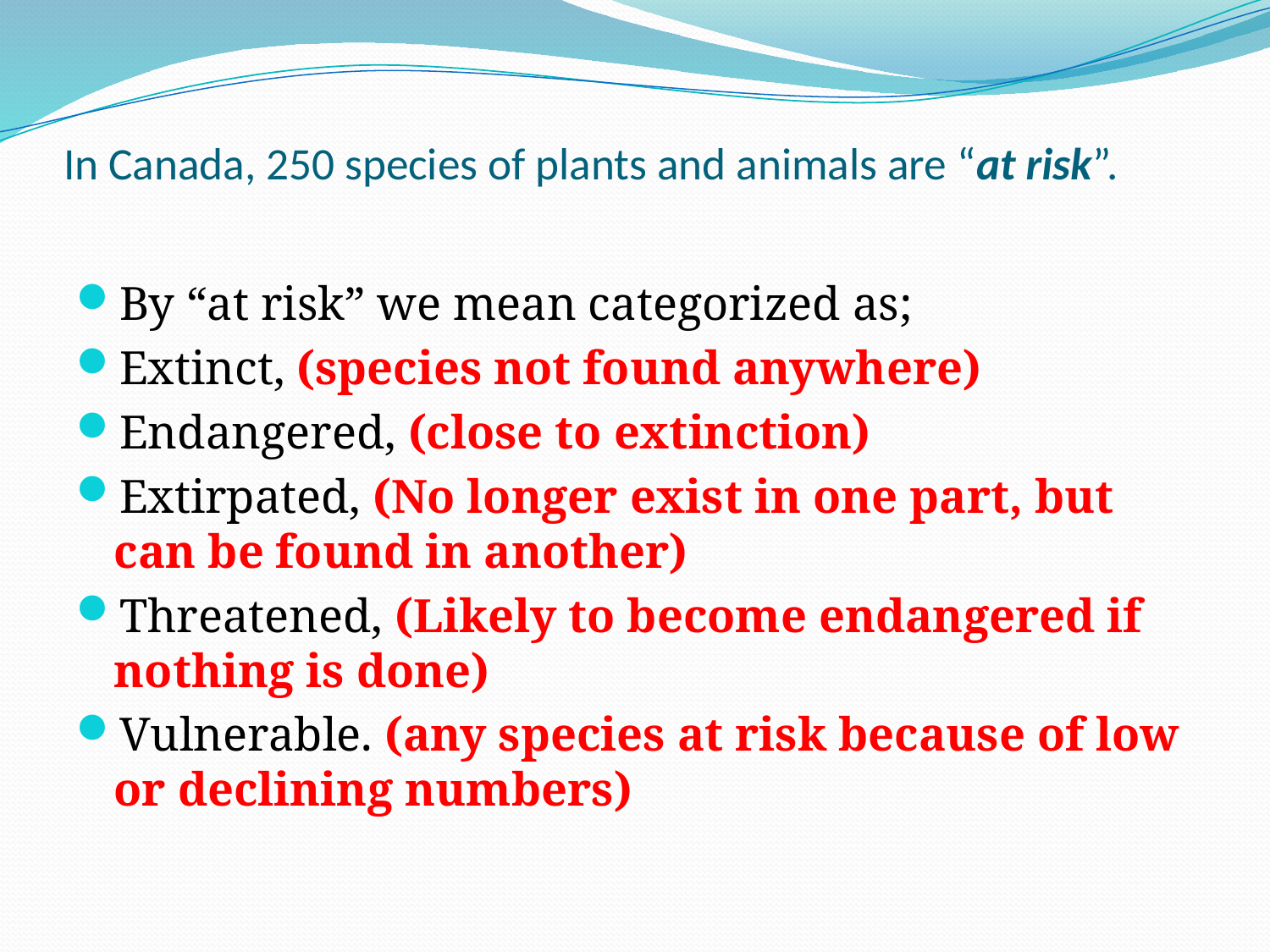

# In Canada, 250 species of plants and animals are “at risk”.
By “at risk” we mean categorized as;
Extinct, (species not found anywhere)
Endangered, (close to extinction)
Extirpated, (No longer exist in one part, but can be found in another)
Threatened, (Likely to become endangered if nothing is done)
Vulnerable. (any species at risk because of low or declining numbers)